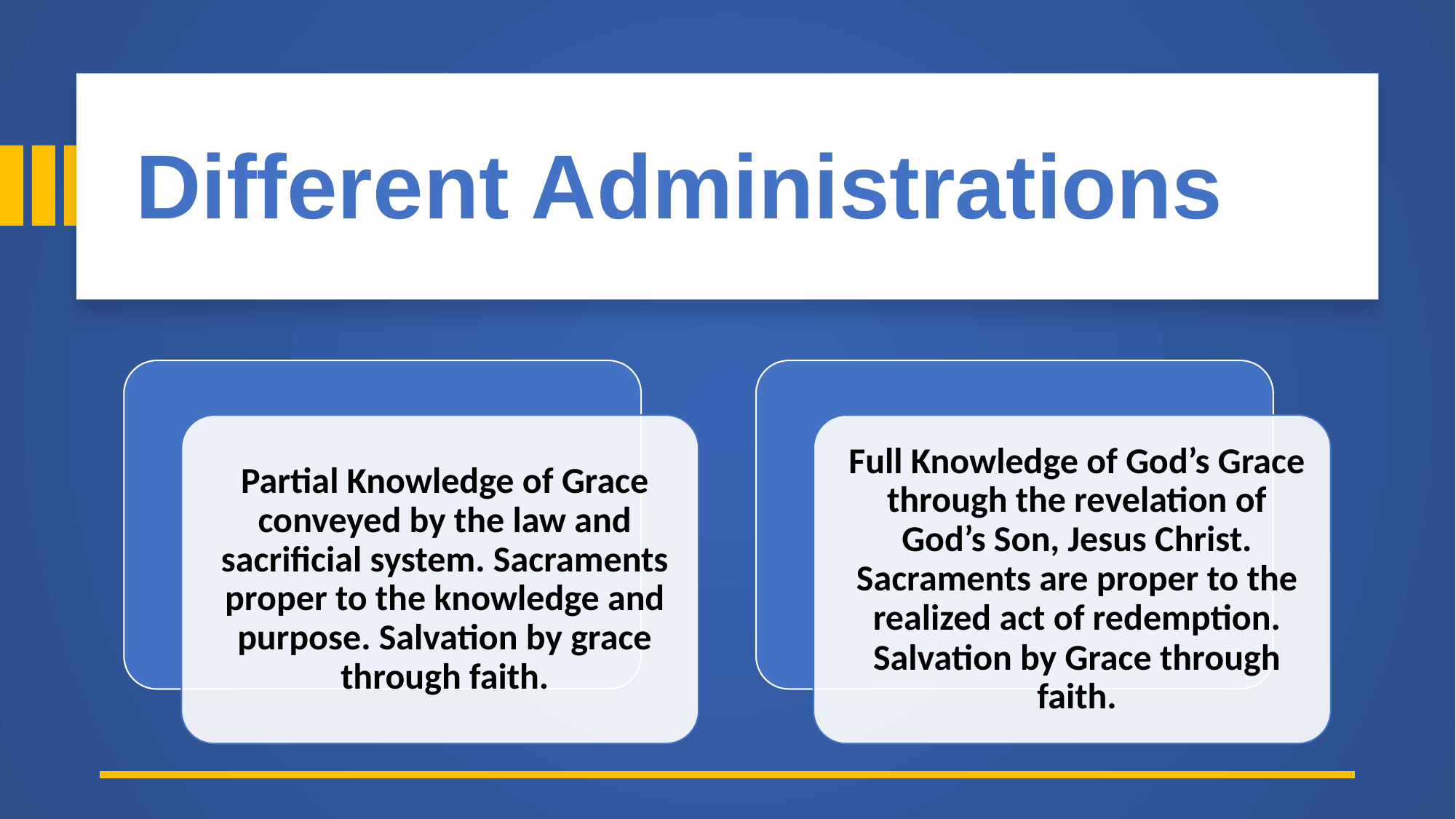

# Different Administrations

Partial Knowledge of Grace conveyed by the law and sacrificial system. Sacraments proper to the knowledge and purpose. Salvation by grace through faith.
Full Knowledge of God’s Grace through the revelation of God’s Son, Jesus Christ. Sacraments are proper to the realized act of redemption. Salvation by Grace through faith.